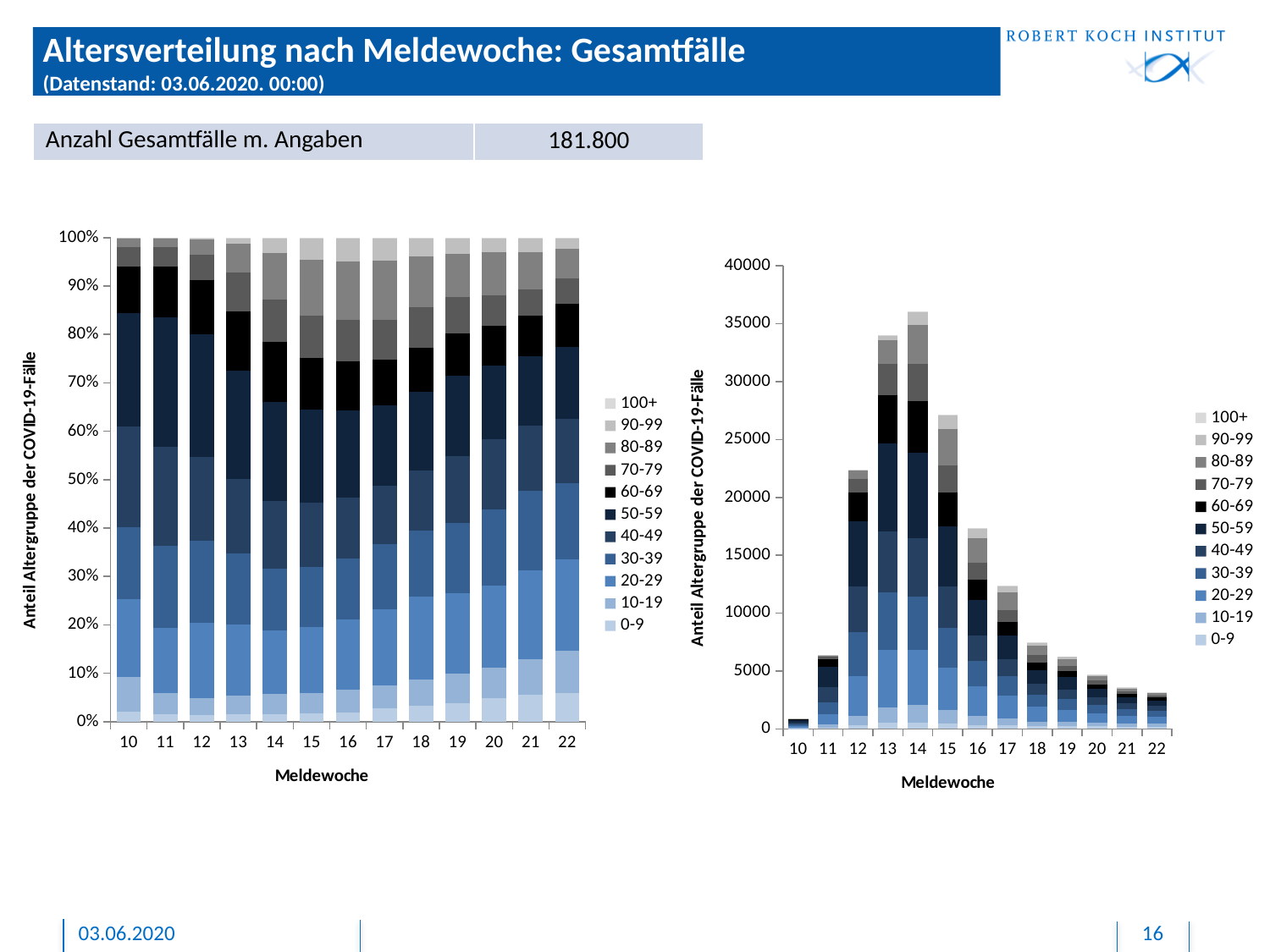

# Altersverteilung nach Meldewoche: Gesamtfälle (Datenstand: 03.06.2020. 00:00)
| Anzahl Gesamtfälle m. Angaben | 181.800 |
| --- | --- |

### Chart

| Category | 0-9 | 10-19 | 20-29 | 30-39 | 40-49 | 50-59 | 60-69 | 70-79 | 80-89 | 90-99 | 100+ |
|---|---|---|---|---|---|---|---|---|---|---|---|
| 10 | 19.0 | 63.0 | 144.0 | 133.0 | 187.0 | 208.0 | 87.0 | 35.0 | 17.0 | 1.0 | None |
| 11 | 95.0 | 277.0 | 868.0 | 1081.0 | 1300.0 | 1715.0 | 664.0 | 254.0 | 116.0 | 13.0 | None |
| 12 | 313.0 | 793.0 | 3451.0 | 3806.0 | 3904.0 | 5680.0 | 2485.0 | 1189.0 | 685.0 | 93.0 | 6.0 |
| 13 | 507.0 | 1324.0 | 4962.0 | 5027.0 | 5248.0 | 7581.0 | 4163.0 | 2725.0 | 2027.0 | 413.0 | 12.0 |
| 14 | 567.0 | 1501.0 | 4730.0 | 4616.0 | 5046.0 | 7366.0 | 4471.0 | 3201.0 | 3416.0 | 1138.0 | 39.0 |
| 15 | 471.0 | 1158.0 | 3671.0 | 3406.0 | 3594.0 | 5211.0 | 2911.0 | 2361.0 | 3140.0 | 1203.0 | 44.0 |
| 16 | 323.0 | 807.0 | 2531.0 | 2186.0 | 2188.0 | 3120.0 | 1739.0 | 1479.0 | 2110.0 | 829.0 | 15.0 |
| 17 | 338.0 | 585.0 | 1959.0 | 1673.0 | 1484.0 | 2054.0 | 1176.0 | 1018.0 | 1520.0 | 569.0 | 21.0 |
| 18 | 249.0 | 396.0 | 1283.0 | 1019.0 | 925.0 | 1205.0 | 677.0 | 625.0 | 786.0 | 278.0 | 7.0 |
| 19 | 240.0 | 384.0 | 1032.0 | 905.0 | 854.0 | 1036.0 | 542.0 | 475.0 | 558.0 | 203.0 | 2.0 |
| 20 | 226.0 | 299.0 | 799.0 | 746.0 | 685.0 | 721.0 | 382.0 | 299.0 | 421.0 | 139.0 | 2.0 |
| 21 | 202.0 | 263.0 | 662.0 | 592.0 | 484.0 | 517.0 | 297.0 | 197.0 | 280.0 | 101.0 | 4.0 |
| 22 | 188.0 | 271.0 | 595.0 | 495.0 | 418.0 | 469.0 | 282.0 | 160.0 | 194.0 | 69.0 | 4.0 |

### Chart

| Category | 0-9 | 10-19 | 20-29 | 30-39 | 40-49 | 50-59 | 60-69 | 70-79 | 80-89 | 90-99 | 100+ |
|---|---|---|---|---|---|---|---|---|---|---|---|
| 10 | 19.0 | 63.0 | 144.0 | 133.0 | 187.0 | 208.0 | 87.0 | 35.0 | 17.0 | 1.0 | None |
| 11 | 95.0 | 277.0 | 868.0 | 1081.0 | 1300.0 | 1715.0 | 664.0 | 254.0 | 116.0 | 13.0 | None |
| 12 | 313.0 | 793.0 | 3451.0 | 3806.0 | 3904.0 | 5680.0 | 2485.0 | 1189.0 | 685.0 | 93.0 | 6.0 |
| 13 | 507.0 | 1324.0 | 4962.0 | 5027.0 | 5248.0 | 7581.0 | 4163.0 | 2725.0 | 2027.0 | 413.0 | 12.0 |
| 14 | 567.0 | 1501.0 | 4730.0 | 4616.0 | 5046.0 | 7366.0 | 4471.0 | 3201.0 | 3416.0 | 1138.0 | 39.0 |
| 15 | 471.0 | 1158.0 | 3671.0 | 3406.0 | 3594.0 | 5211.0 | 2911.0 | 2361.0 | 3140.0 | 1203.0 | 44.0 |
| 16 | 323.0 | 807.0 | 2531.0 | 2186.0 | 2188.0 | 3120.0 | 1739.0 | 1479.0 | 2110.0 | 829.0 | 15.0 |
| 17 | 338.0 | 585.0 | 1959.0 | 1673.0 | 1484.0 | 2054.0 | 1176.0 | 1018.0 | 1520.0 | 569.0 | 21.0 |
| 18 | 249.0 | 396.0 | 1283.0 | 1019.0 | 925.0 | 1205.0 | 677.0 | 625.0 | 786.0 | 278.0 | 7.0 |
| 19 | 240.0 | 384.0 | 1032.0 | 905.0 | 854.0 | 1036.0 | 542.0 | 475.0 | 558.0 | 203.0 | 2.0 |
| 20 | 226.0 | 299.0 | 799.0 | 746.0 | 685.0 | 721.0 | 382.0 | 299.0 | 421.0 | 139.0 | 2.0 |
| 21 | 202.0 | 263.0 | 662.0 | 592.0 | 484.0 | 517.0 | 297.0 | 197.0 | 280.0 | 101.0 | 4.0 |
| 22 | 188.0 | 271.0 | 595.0 | 495.0 | 418.0 | 469.0 | 282.0 | 160.0 | 194.0 | 69.0 | 4.0 |
03.06.2020

16